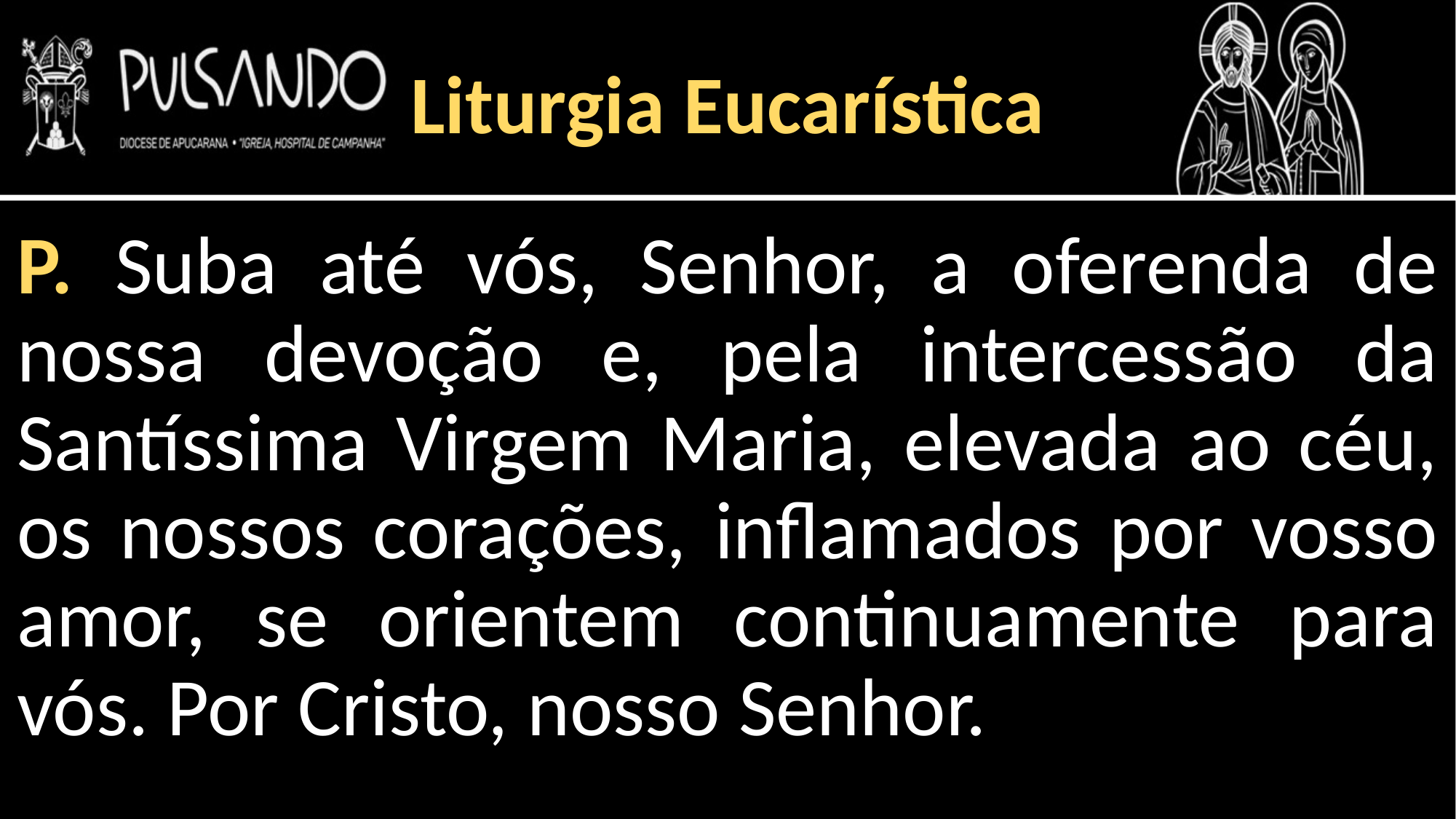

Liturgia Eucarística
P. Suba até vós, Senhor, a oferenda de nossa devoção e, pela intercessão da Santíssima Virgem Maria, elevada ao céu, os nossos corações, inflamados por vosso amor, se orientem continuamente para vós. Por Cristo, nosso Senhor.